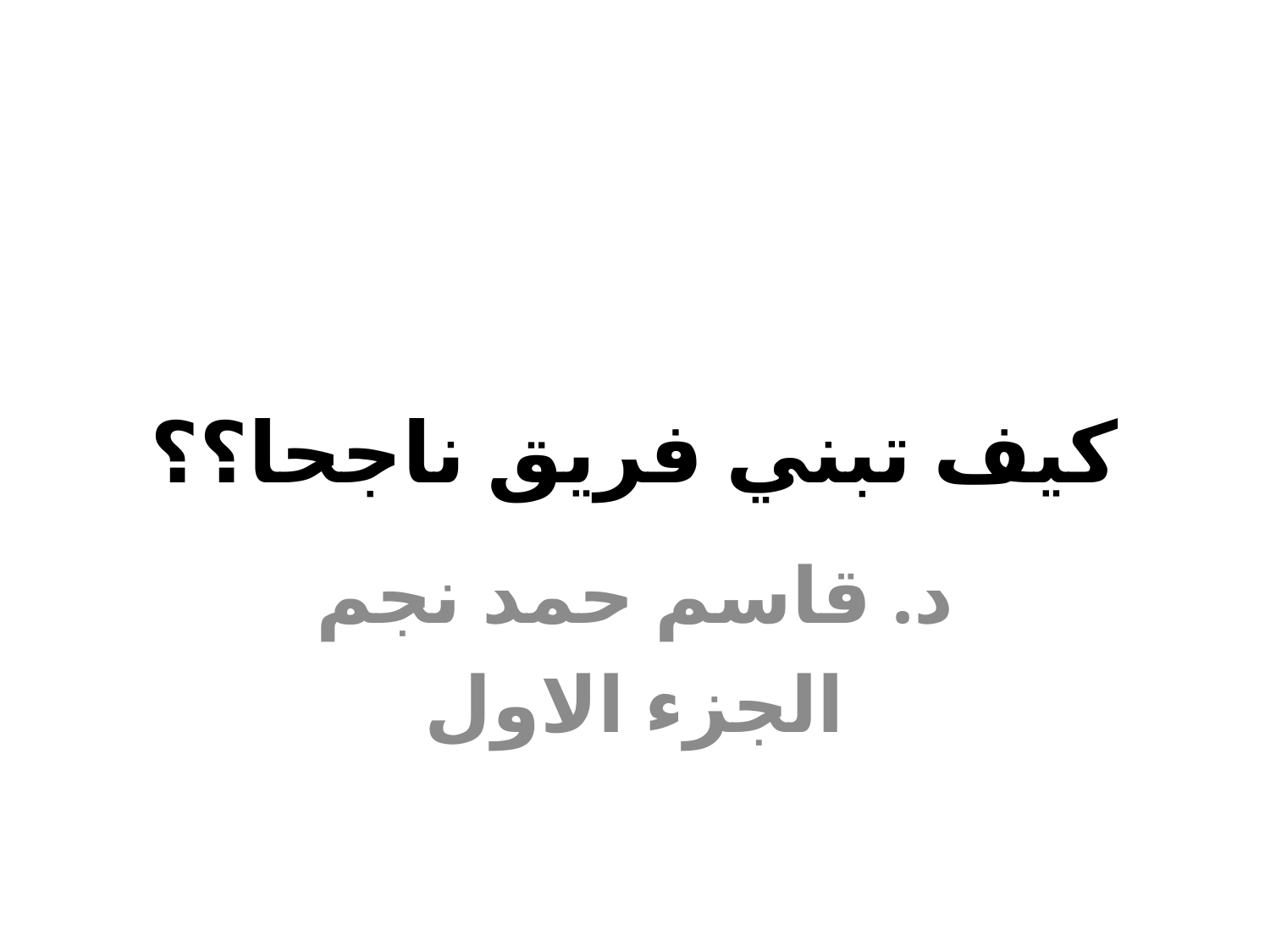

# كيف تبني فريق ناجحا؟؟
د. قاسم حمد نجم
الجزء الاول